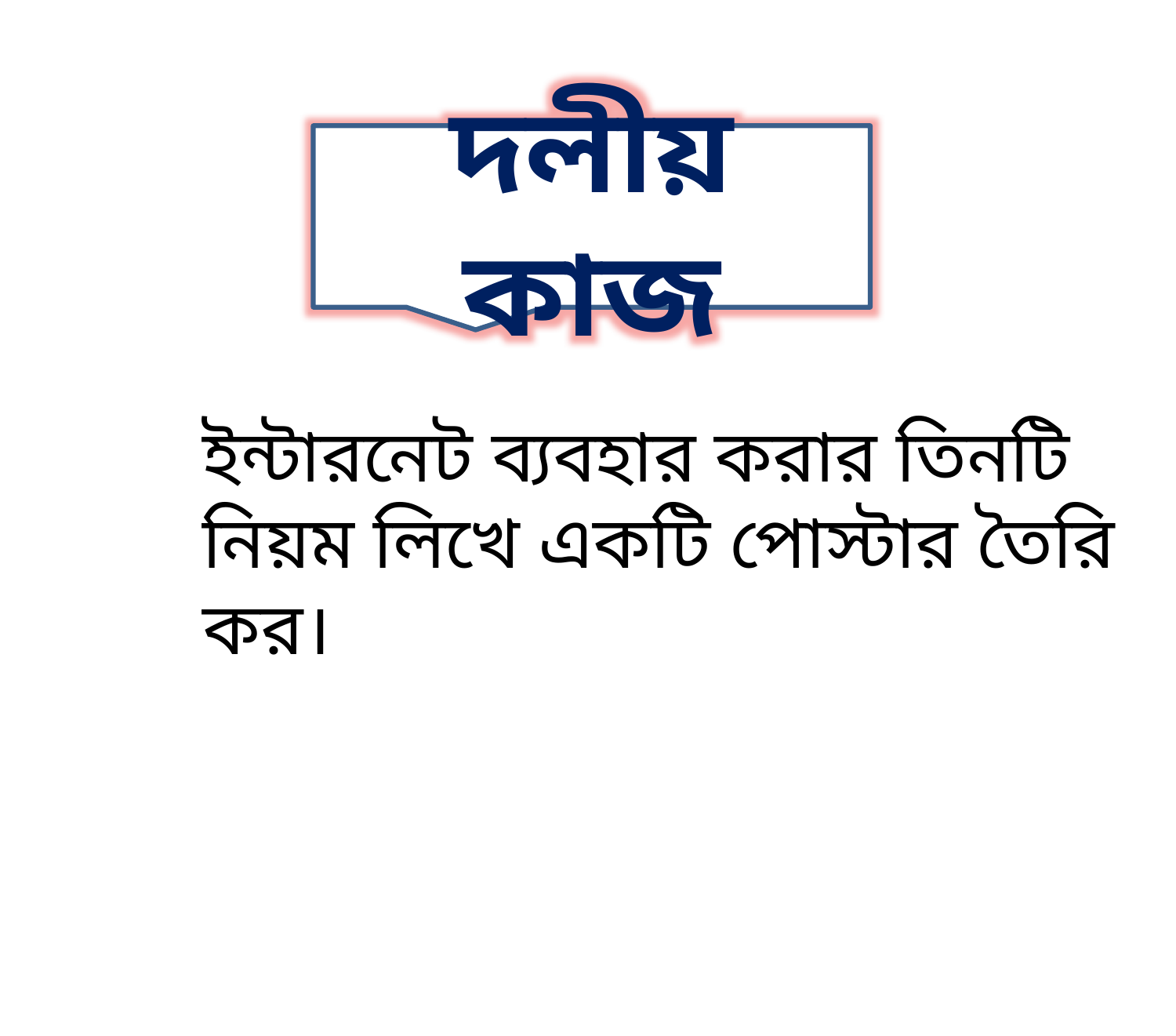

দলীয় কাজ
ইন্টারনেট ব্যবহার করার তিনটি নিয়ম লিখে একটি পোস্টার তৈরি কর।